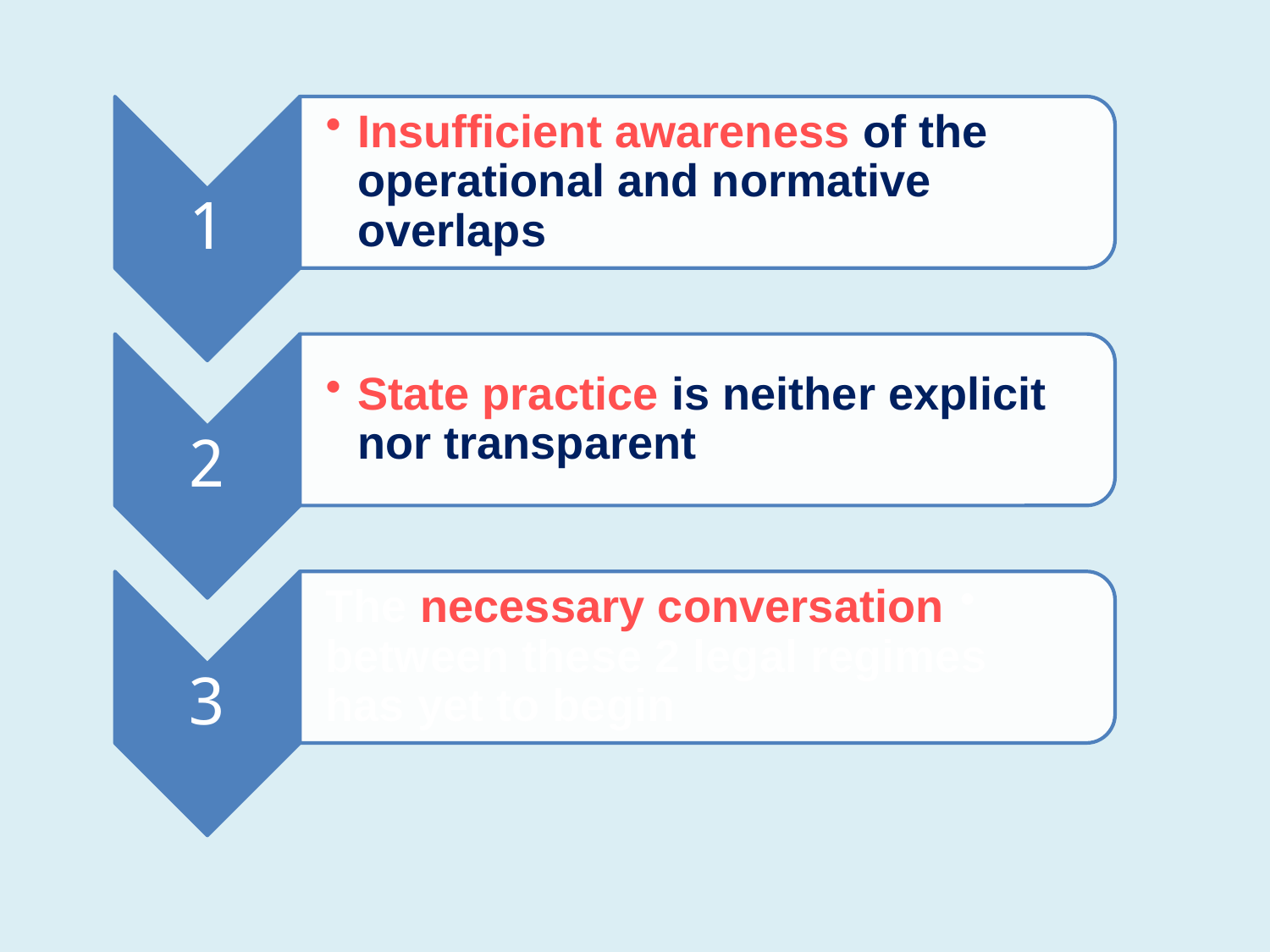

1
Insufficient awareness of the operational and normative overlaps
2
State practice is neither explicit nor transparent
3
The necessary conversation between these 2 legal regimes has yet to begin